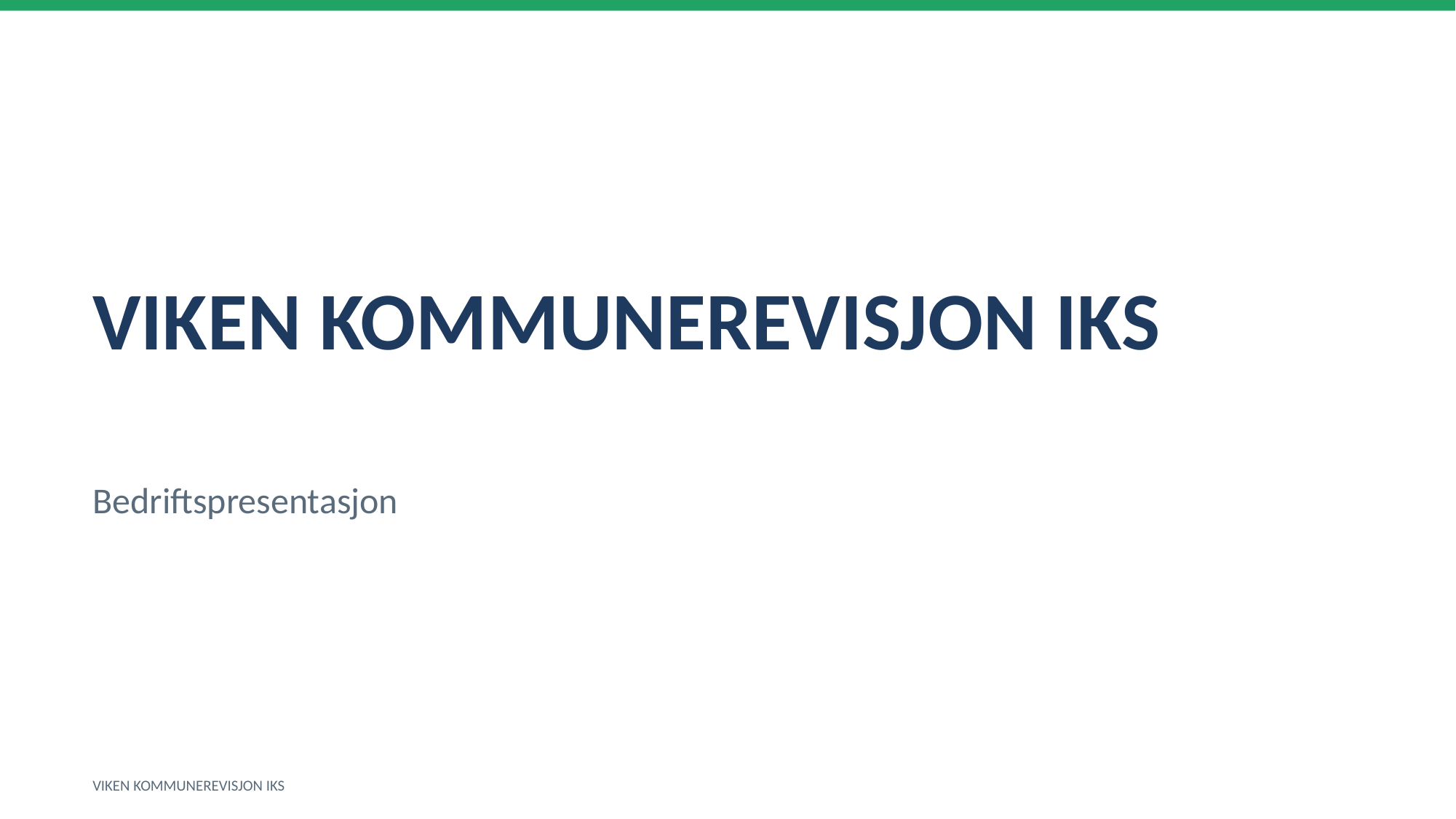

VIKEN KOMMUNEREVISJON IKS
Bedriftspresentasjon
VIKEN KOMMUNEREVISJON IKS